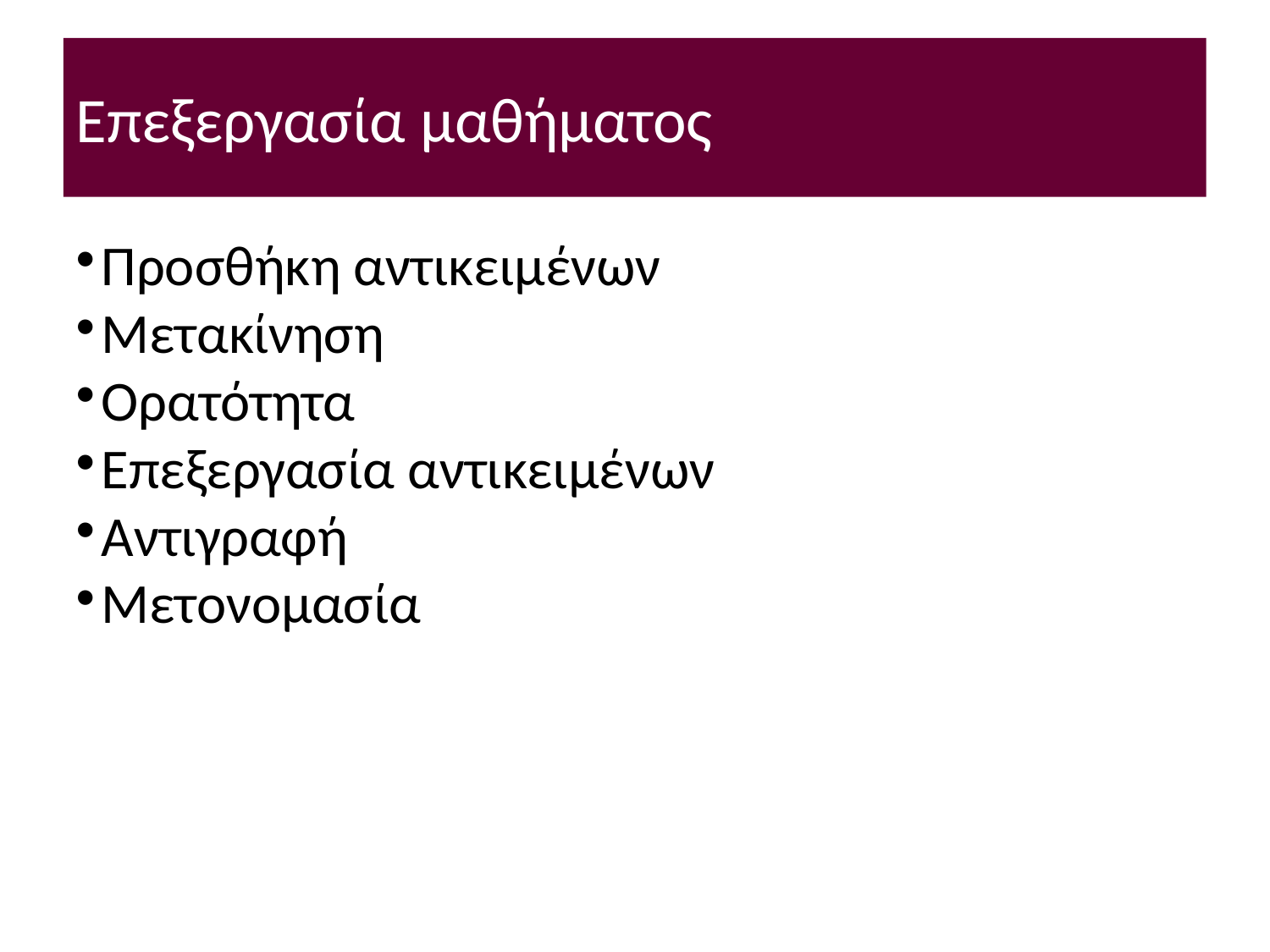

Επεξεργασία μαθήματος
Προσθήκη αντικειμένων
Μετακίνηση
Ορατότητα
Επεξεργασία αντικειμένων
Αντιγραφή
Μετονομασία